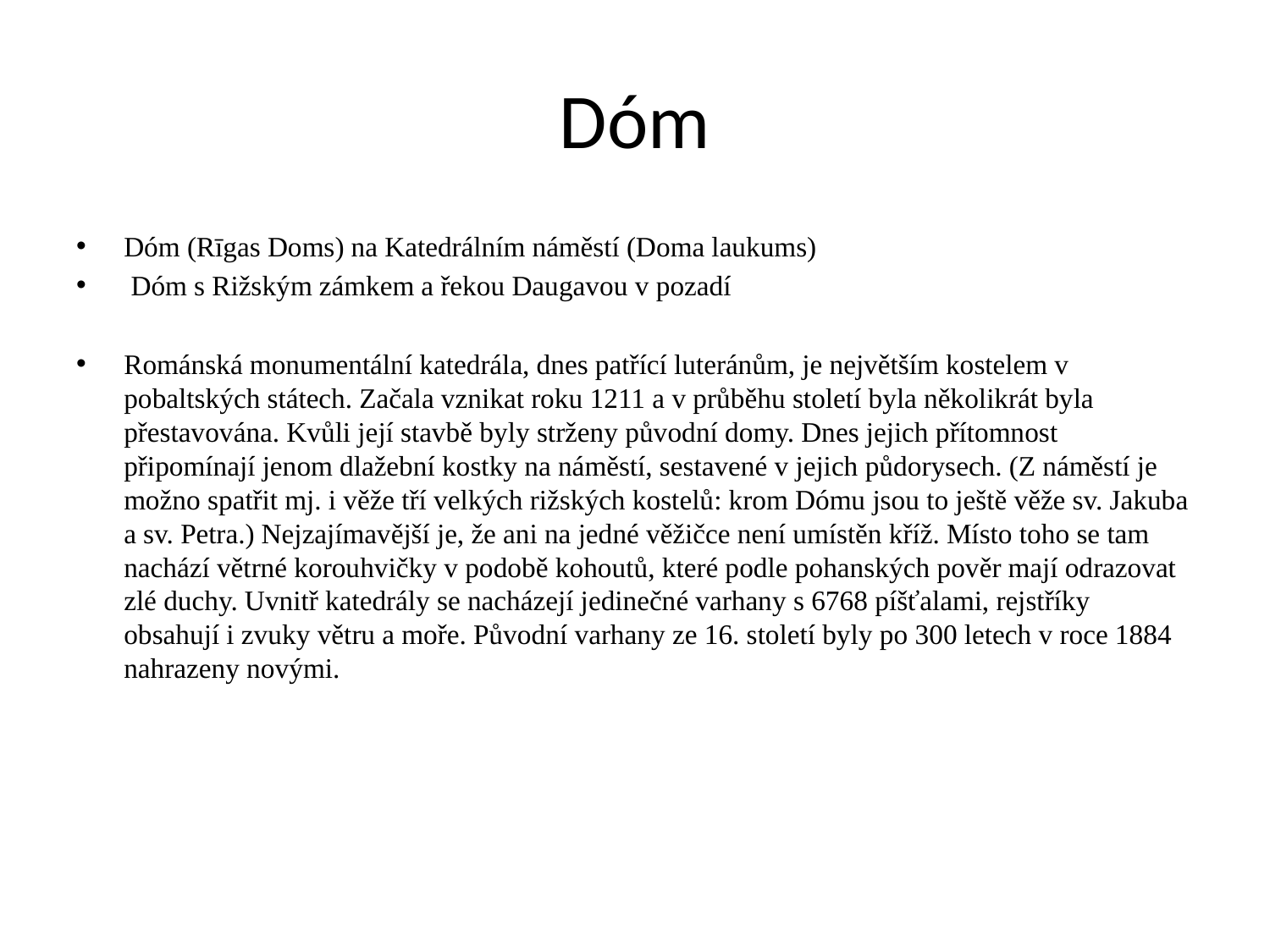

# Dóm
Dóm (Rīgas Doms) na Katedrálním náměstí (Doma laukums)
 Dóm s Rižským zámkem a řekou Daugavou v pozadí

Románská monumentální katedrála, dnes patřící luteránům, je největším kostelem v pobaltských státech. Začala vznikat roku 1211 a v průběhu století byla několikrát byla přestavována. Kvůli její stavbě byly strženy původní domy. Dnes jejich přítomnost připomínají jenom dlažební kostky na náměstí, sestavené v jejich půdorysech. (Z náměstí je možno spatřit mj. i věže tří velkých rižských kostelů: krom Dómu jsou to ještě věže sv. Jakuba a sv. Petra.) Nejzajímavější je, že ani na jedné věžičce není umístěn kříž. Místo toho se tam nachází větrné korouhvičky v podobě kohoutů, které podle pohanských pověr mají odrazovat zlé duchy. Uvnitř katedrály se nacházejí jedinečné varhany s 6768 píšťalami, rejstříky obsahují i zvuky větru a moře. Původní varhany ze 16. století byly po 300 letech v roce 1884 nahrazeny novými.